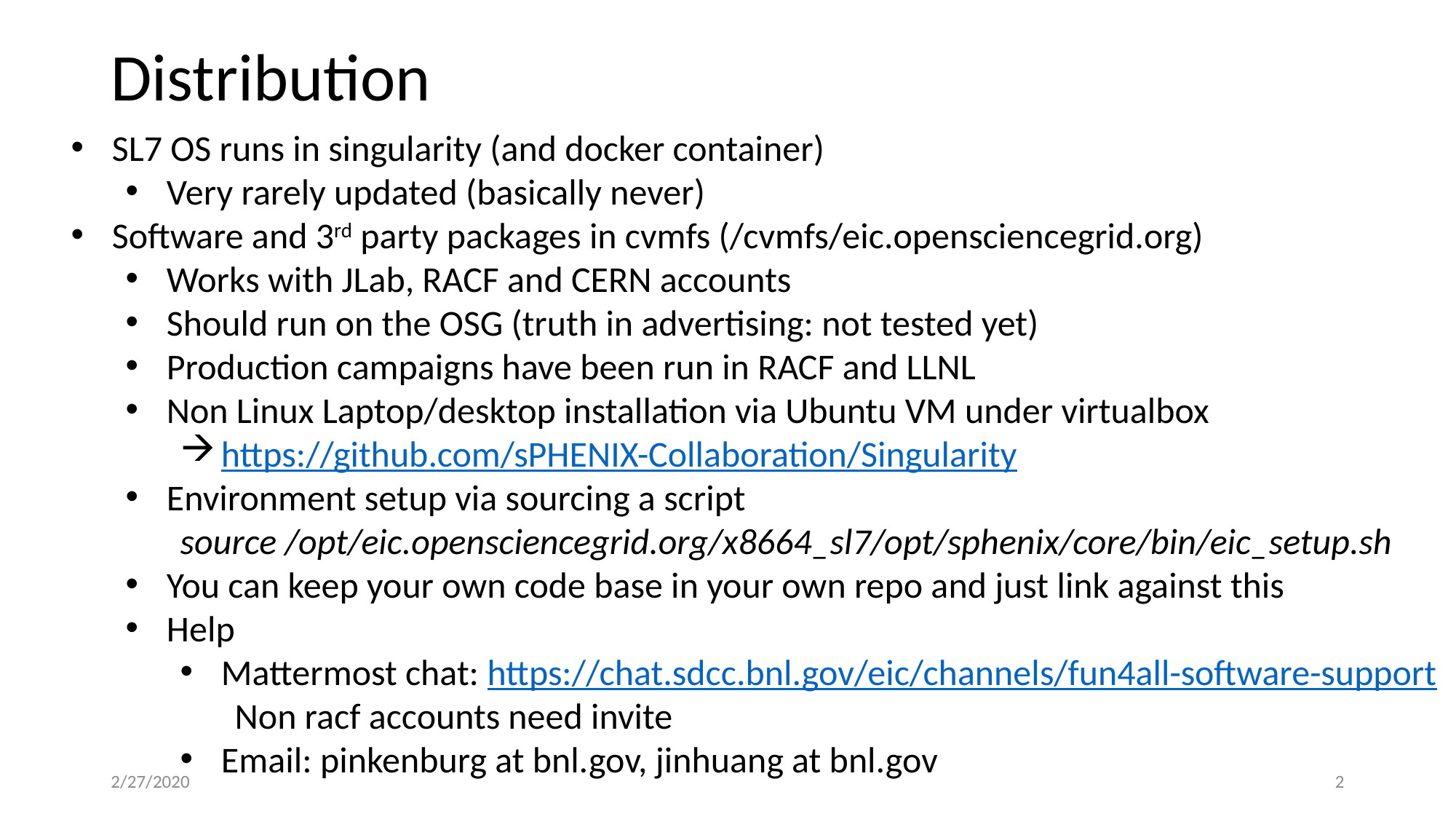

# Distribution
SL7 OS runs in singularity (and docker container)
Very rarely updated (basically never)
Software and 3rd party packages in cvmfs (/cvmfs/eic.opensciencegrid.org)
Works with JLab, RACF and CERN accounts
Should run on the OSG (truth in advertising: not tested yet)
Production campaigns have been run in RACF and LLNL
Non Linux Laptop/desktop installation via Ubuntu VM under virtualbox
https://github.com/sPHENIX-Collaboration/Singularity
Environment setup via sourcing a script
source /opt/eic.opensciencegrid.org/x8664_sl7/opt/sphenix/core/bin/eic_setup.sh
You can keep your own code base in your own repo and just link against this
Help
Mattermost chat: https://chat.sdcc.bnl.gov/eic/channels/fun4all-software-support
Non racf accounts need invite
Email: pinkenburg at bnl.gov, jinhuang at bnl.gov

2/27/2020
2